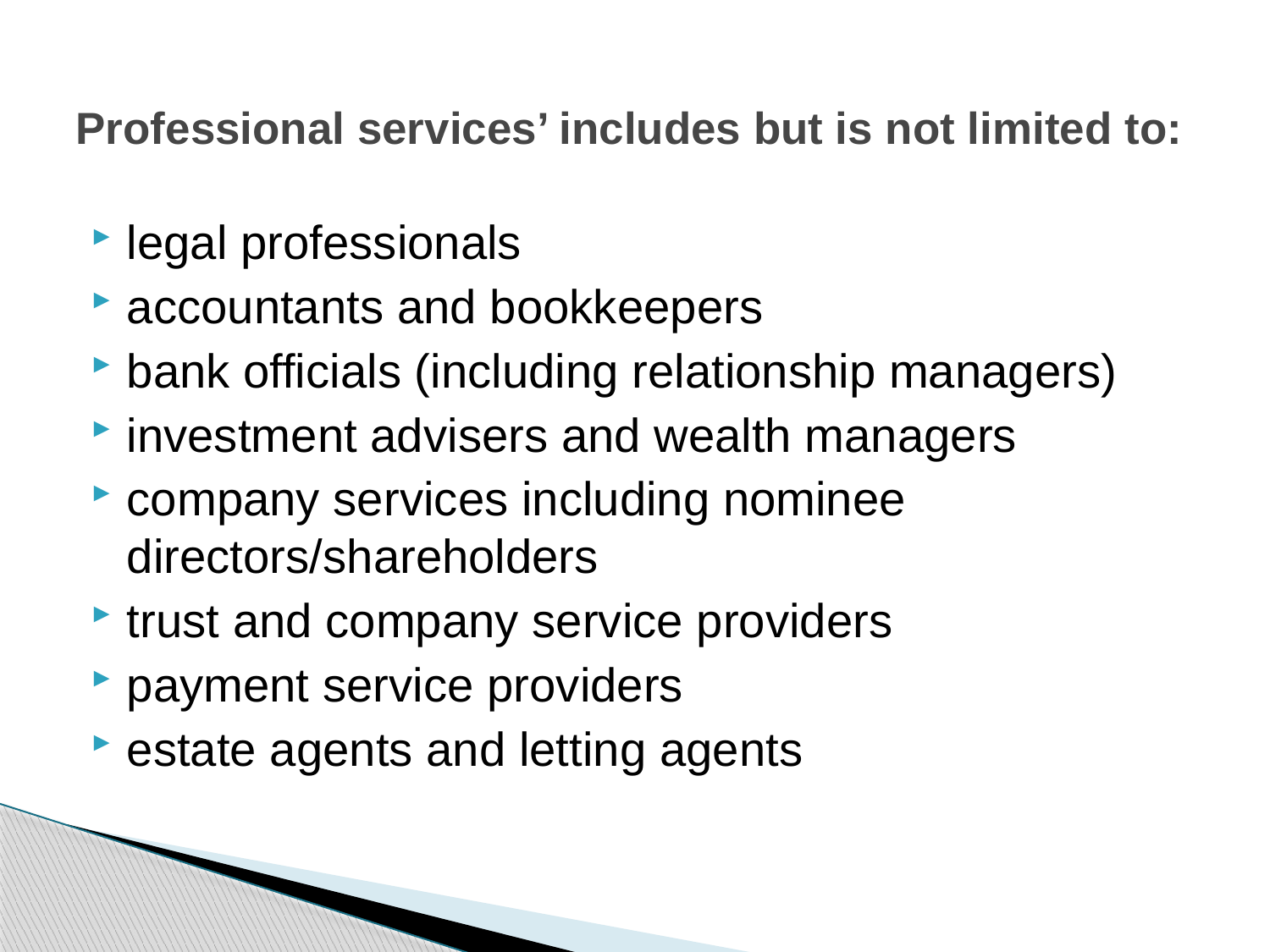

# Professional services’ includes but is not limited to:
legal professionals
accountants and bookkeepers
bank officials (including relationship managers)
investment advisers and wealth managers
company services including nominee directors/shareholders
trust and company service providers
payment service providers
estate agents and letting agents